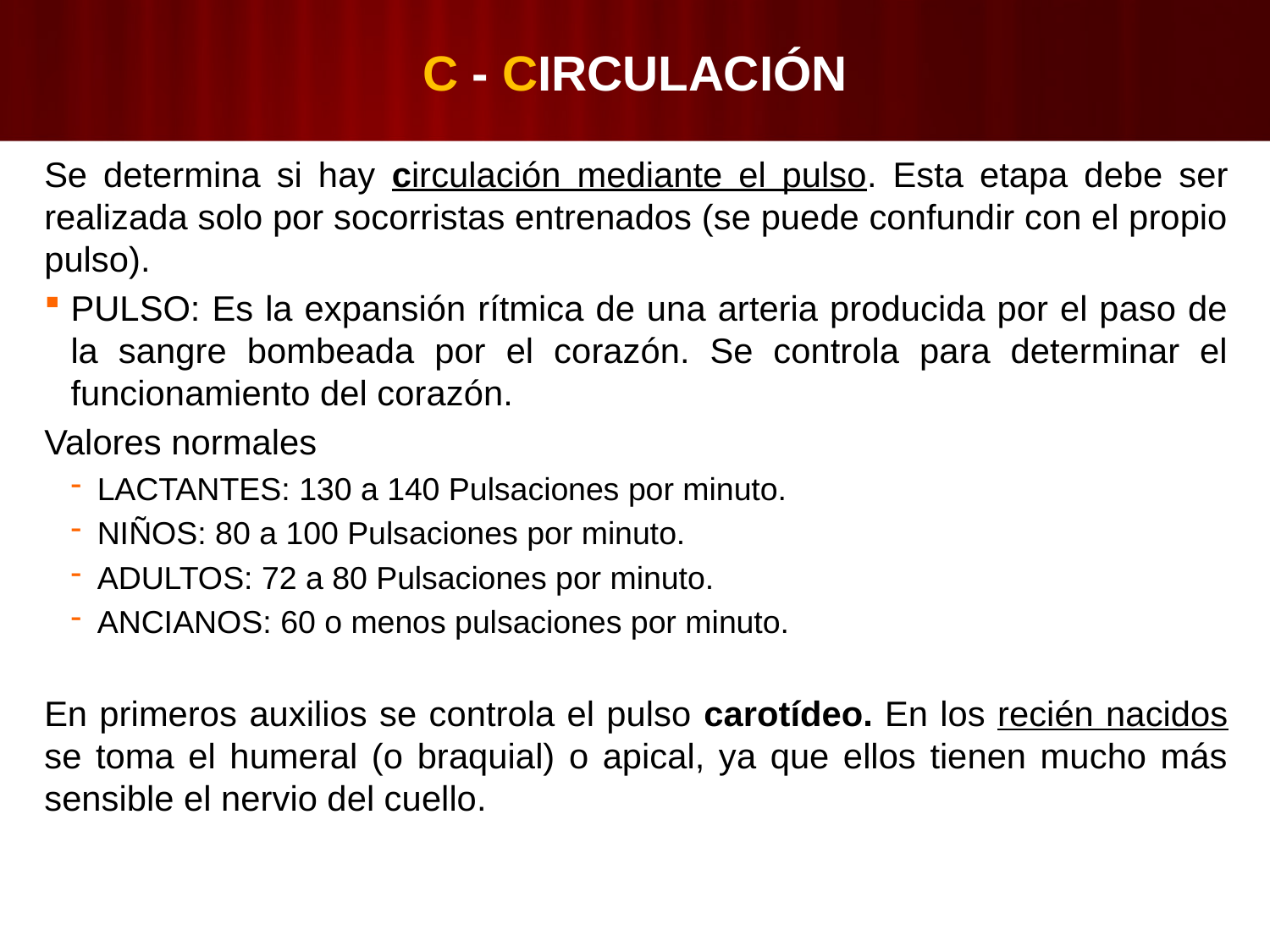

# C - CIRCULACIÓN
Se determina si hay circulación mediante el pulso. Esta etapa debe ser realizada solo por socorristas entrenados (se puede confundir con el propio pulso).
PULSO: Es la expansión rítmica de una arteria producida por el paso de la sangre bombeada por el corazón. Se controla para determinar el funcionamiento del corazón.
Valores normales
LACTANTES: 130 a 140 Pulsaciones por minuto.
NIÑOS: 80 a 100 Pulsaciones por minuto.
ADULTOS: 72 a 80 Pulsaciones por minuto.
ANCIANOS: 60 o menos pulsaciones por minuto.

En primeros auxilios se controla el pulso carotídeo. En los recién nacidos se toma el humeral (o braquial) o apical, ya que ellos tienen mucho más sensible el nervio del cuello.